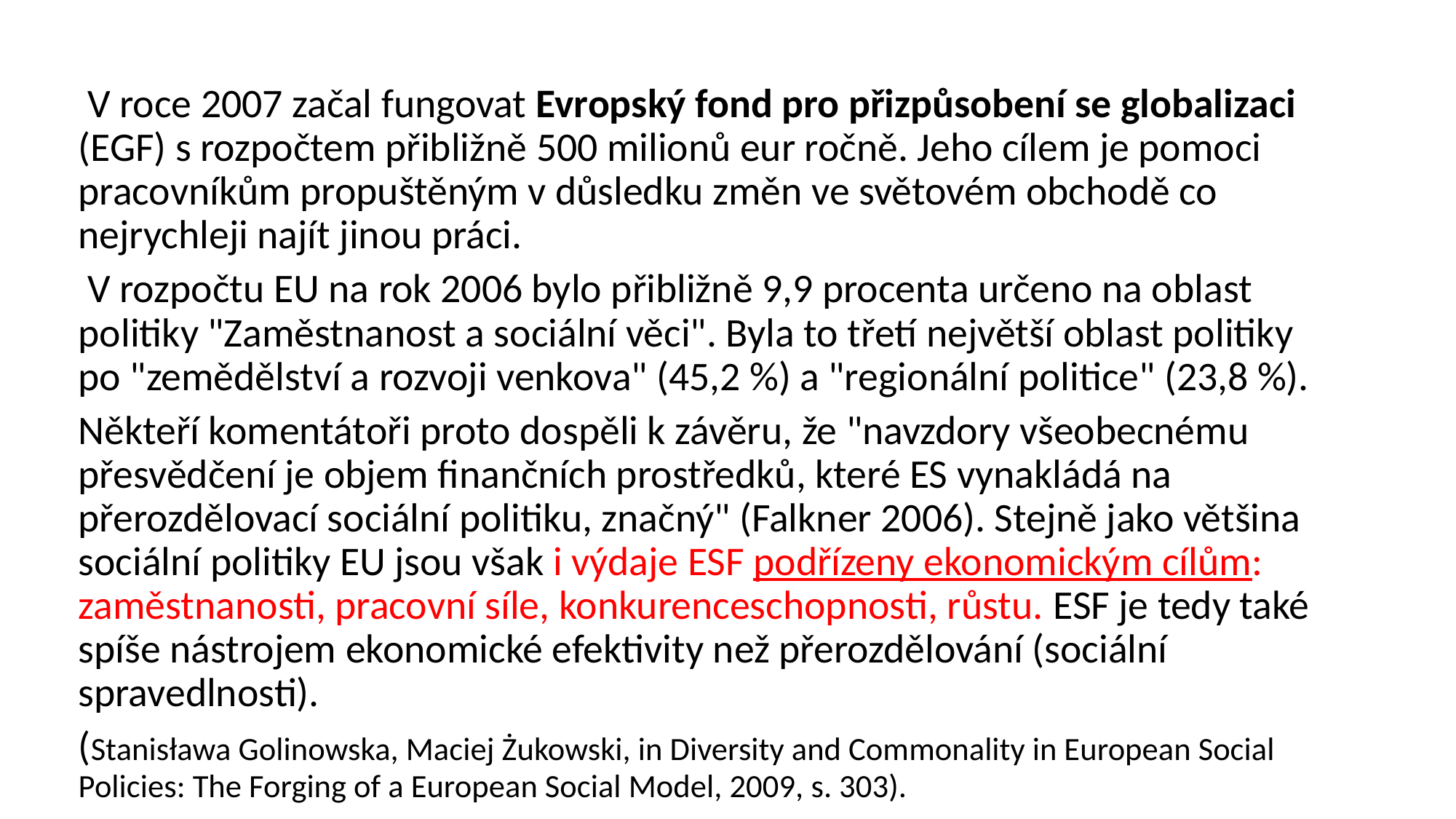

V roce 2007 začal fungovat Evropský fond pro přizpůsobení se globalizaci (EGF) s rozpočtem přibližně 500 milionů eur ročně. Jeho cílem je pomoci pracovníkům propuštěným v důsledku změn ve světovém obchodě co nejrychleji najít jinou práci.
 V rozpočtu EU na rok 2006 bylo přibližně 9,9 procenta určeno na oblast politiky "Zaměstnanost a sociální věci". Byla to třetí největší oblast politiky po "zemědělství a rozvoji venkova" (45,2 %) a "regionální politice" (23,8 %).
Někteří komentátoři proto dospěli k závěru, že "navzdory všeobecnému přesvědčení je objem finančních prostředků, které ES vynakládá na přerozdělovací sociální politiku, značný" (Falkner 2006). Stejně jako většina sociální politiky EU jsou však i výdaje ESF podřízeny ekonomickým cílům: zaměstnanosti, pracovní síle, konkurenceschopnosti, růstu. ESF je tedy také spíše nástrojem ekonomické efektivity než přerozdělování (sociální spravedlnosti).
(Stanisława Golinowska, Maciej Żukowski, in Diversity and Commonality in European Social Policies: The Forging of a European Social Model, 2009, s. 303).